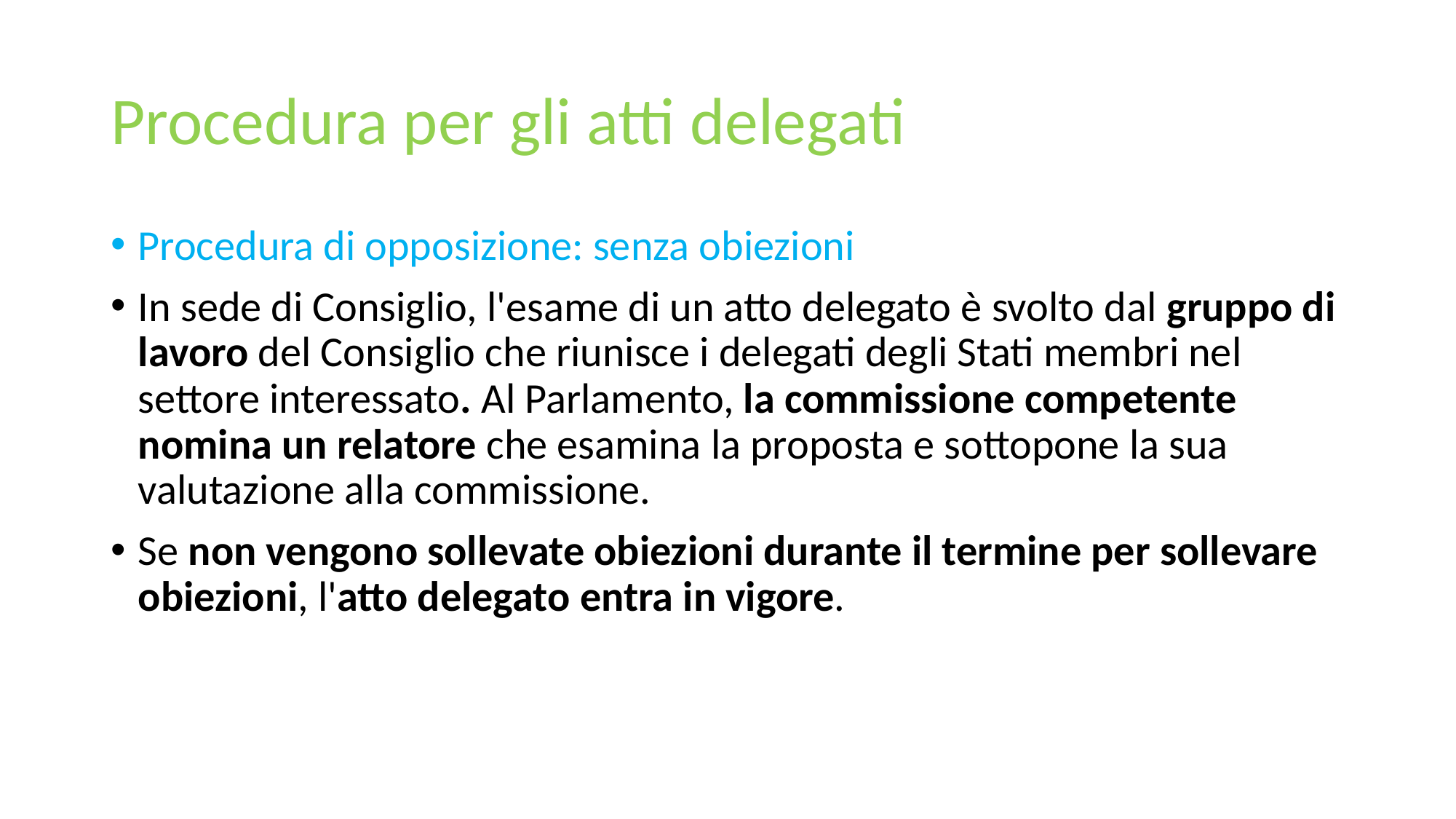

# Procedura per gli atti delegati
Procedura di opposizione: senza obiezioni
In sede di Consiglio, l'esame di un atto delegato è svolto dal gruppo di lavoro del Consiglio che riunisce i delegati degli Stati membri nel settore interessato. Al Parlamento, la commissione competente nomina un relatore che esamina la proposta e sottopone la sua valutazione alla commissione.
Se non vengono sollevate obiezioni durante il termine per sollevare obiezioni, l'atto delegato entra in vigore.